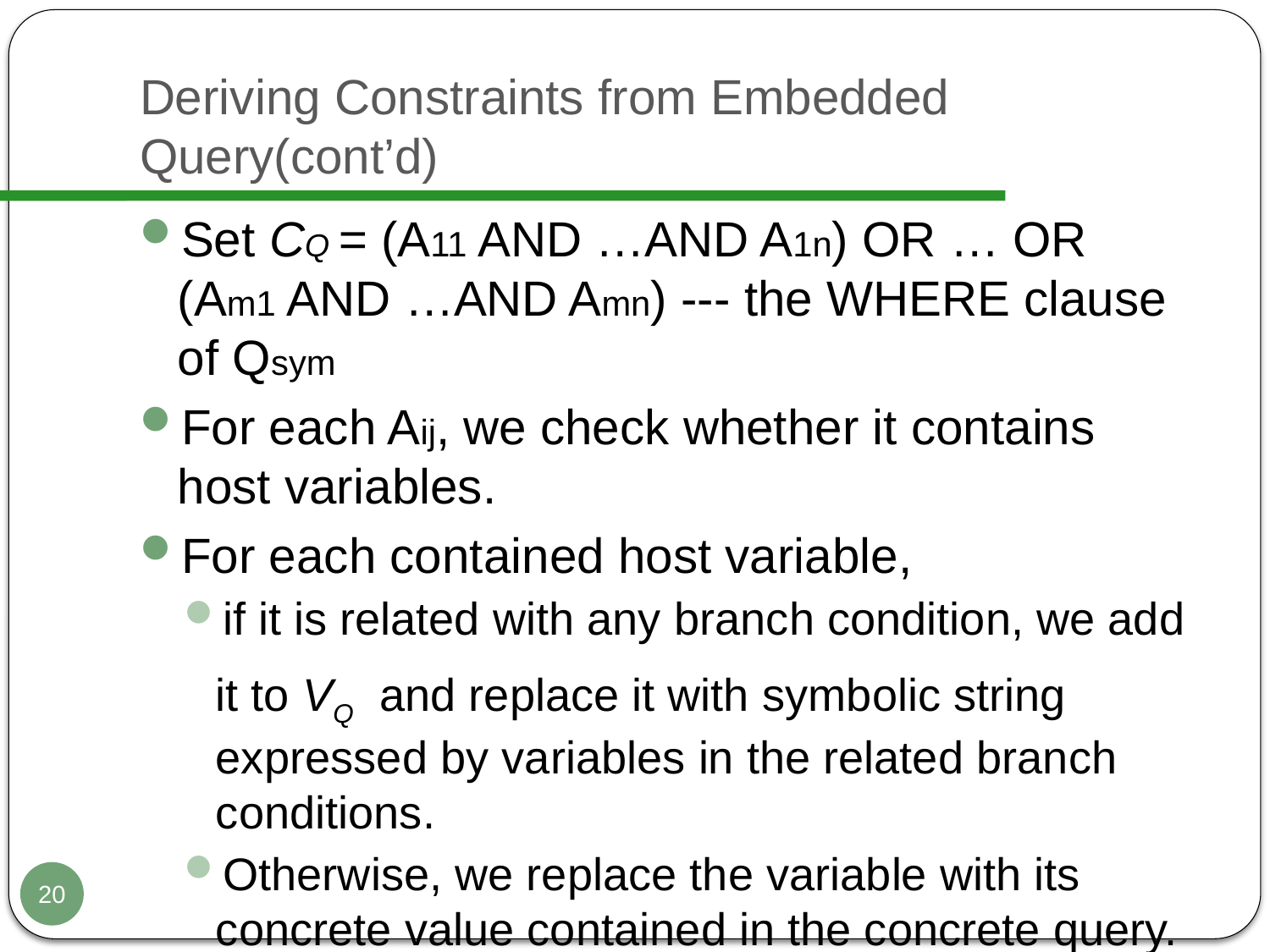

# Deriving Constraints from Embedded Query(cont’d)
Set CQ = (A11 AND …AND A1n) OR … OR (Am1 AND …AND Amn) --- the WHERE clause of Qsym
For each Aij, we check whether it contains host variables.
For each contained host variable,
if it is related with any branch condition, we add it to VQ  and replace it with symbolic string expressed by variables in the related branch conditions.
Otherwise, we replace the variable with its concrete value contained in the concrete query.

20